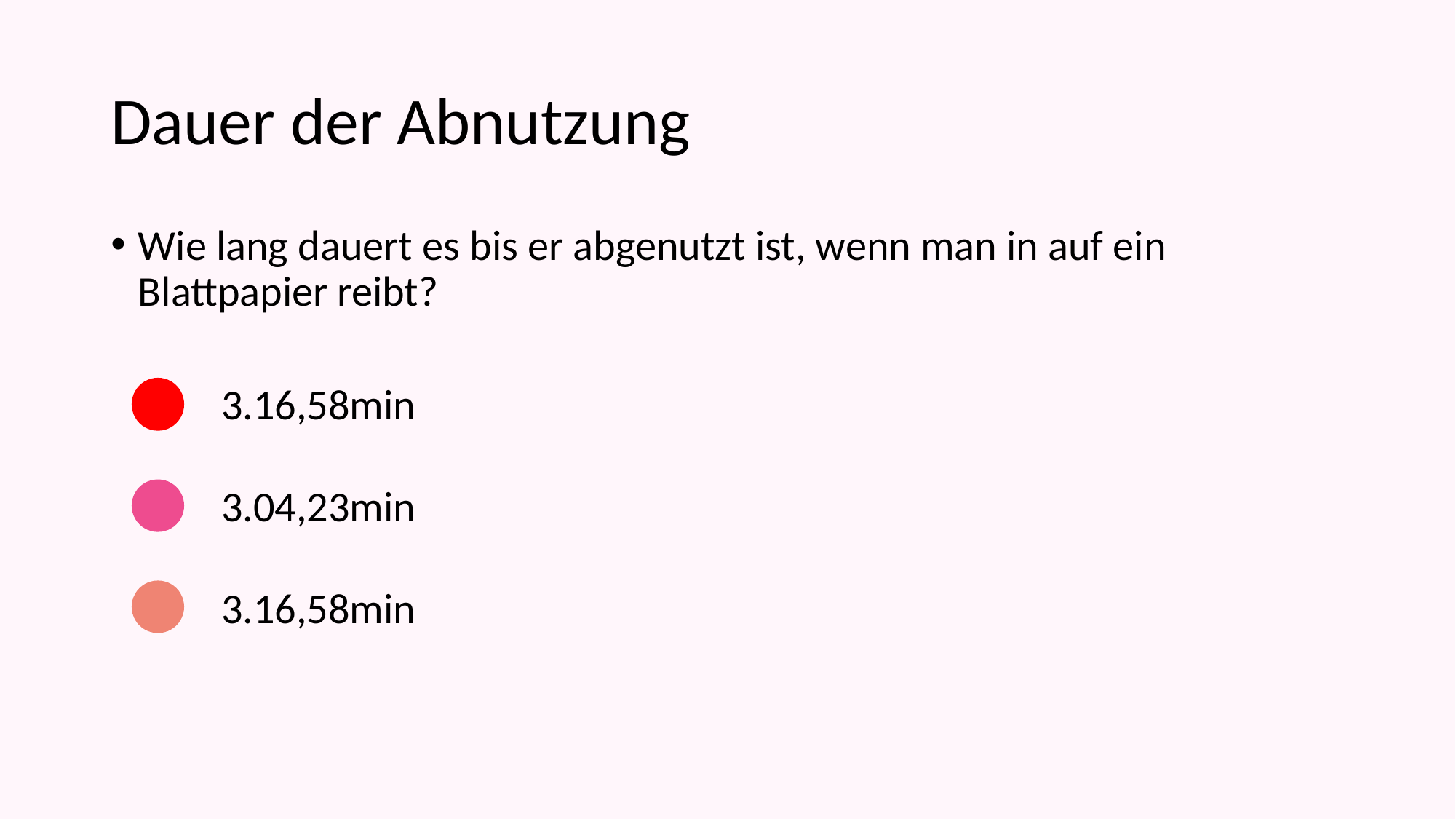

# Dauer der Abnutzung
Wie lang dauert es bis er abgenutzt ist, wenn man in auf ein Blattpapier reibt?

3.16,58min

3.04,23min

3.16,58min